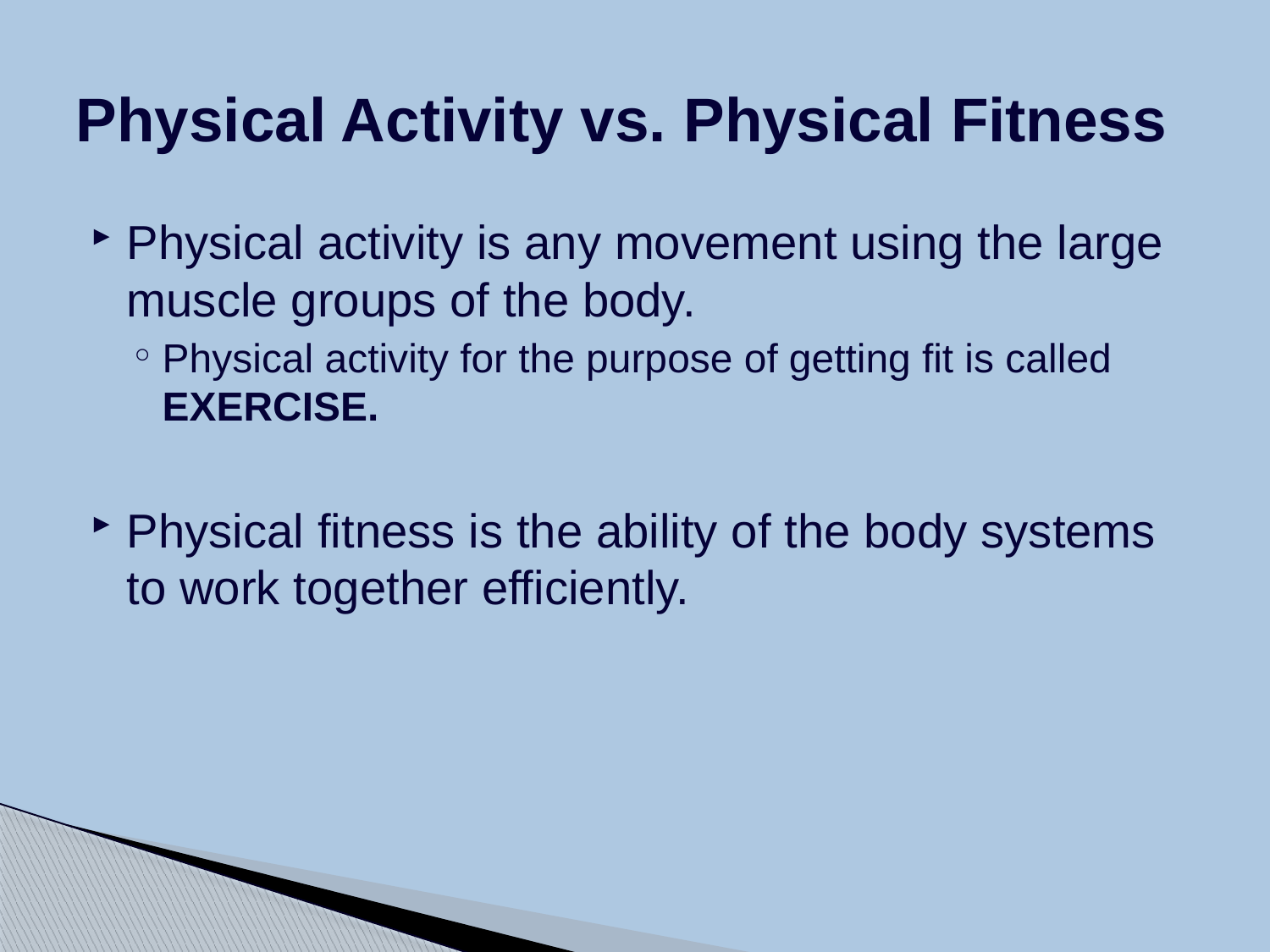

# Physical Activity vs. Physical Fitness
Physical activity is any movement using the large muscle groups of the body.
Physical activity for the purpose of getting fit is called EXERCISE.

Physical fitness is the ability of the body systems to work together efficiently.